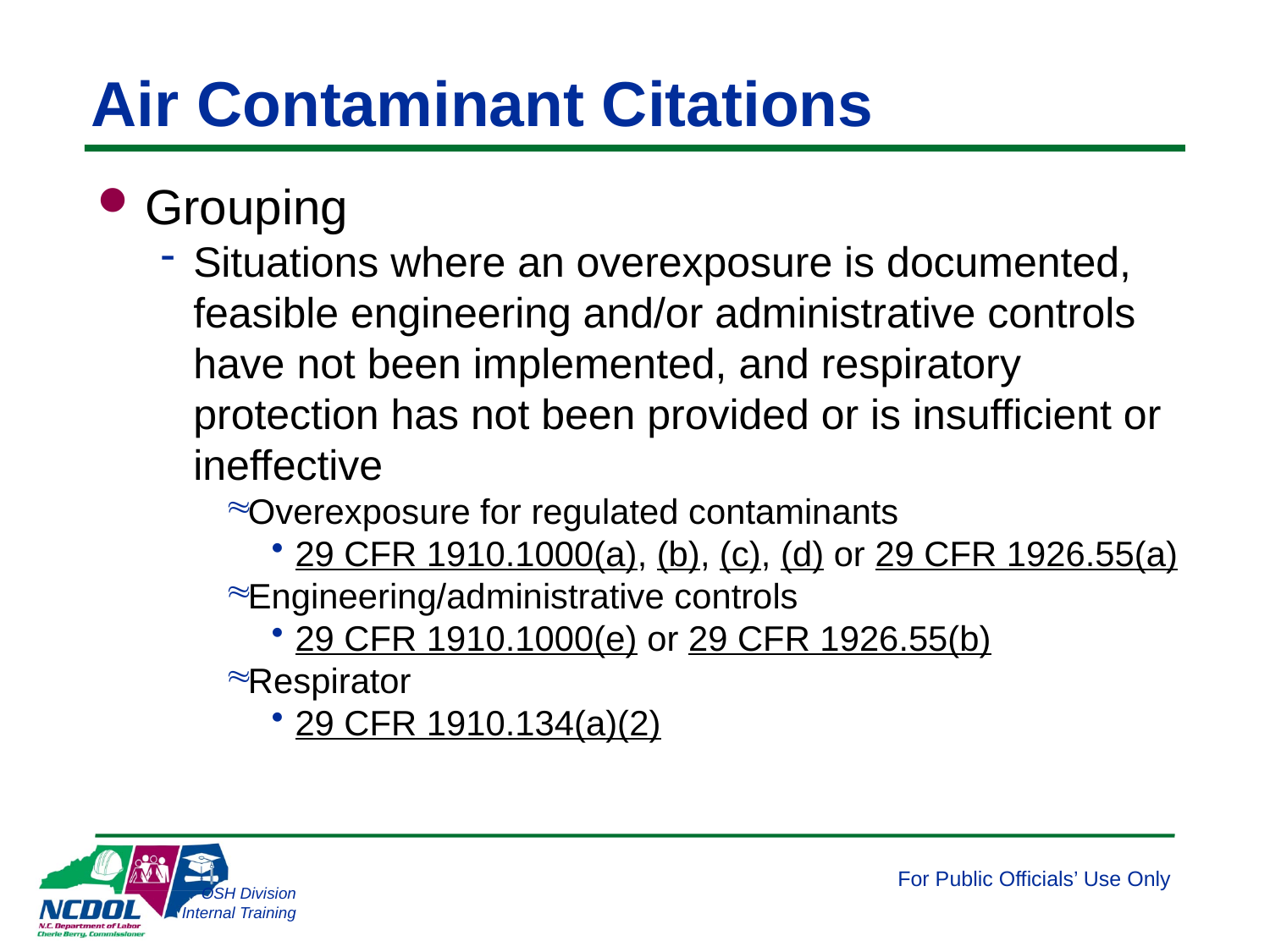

# Air Contaminant Citations

Grouping
Situations where an overexposure is documented, feasible engineering and/or administrative controls have not been implemented, and respiratory protection has not been provided or is insufficient or ineffective
Overexposure for regulated contaminants
29 CFR 1910.1000(a), (b), (c), (d) or 29 CFR 1926.55(a)
Engineering/administrative controls
29 CFR 1910.1000(e) or 29 CFR 1926.55(b)
Respirator
29 CFR 1910.134(a)(2)